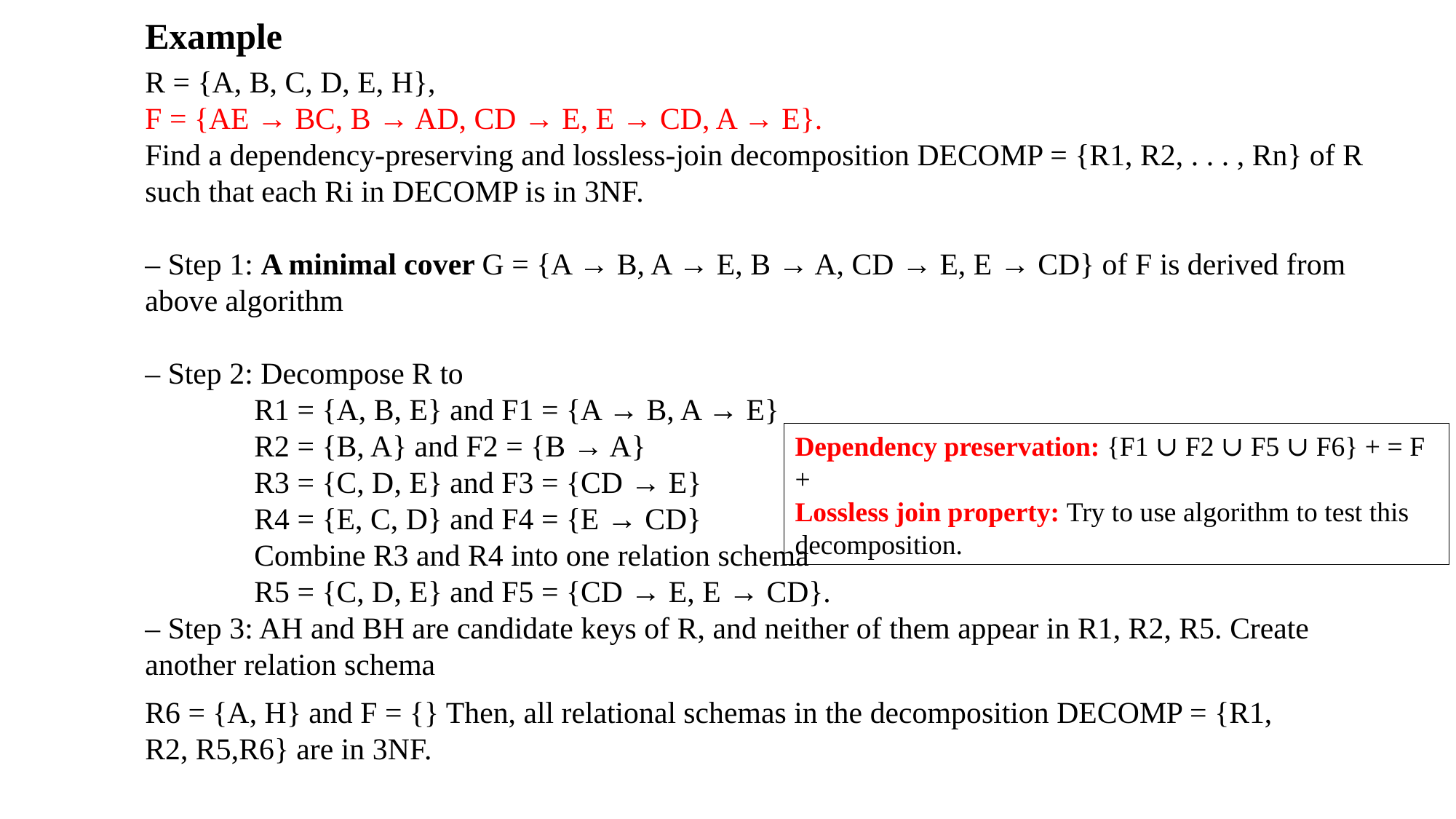

Example
R = {A, B, C, D, E, H},
F = {AE → BC, B → AD, CD → E, E → CD, A → E}.
Find a dependency-preserving and lossless-join decomposition DECOMP = {R1, R2, . . . , Rn} of R such that each Ri in DECOMP is in 3NF.

– Step 1: A minimal cover G = {A → B, A → E, B → A, CD → E, E → CD} of F is derived from above algorithm

– Step 2: Decompose R to
	R1 = {A, B, E} and F1 = {A → B, A → E}
	R2 = {B, A} and F2 = {B → A}
	R3 = {C, D, E} and F3 = {CD → E}
	R4 = {E, C, D} and F4 = {E → CD}
	Combine R3 and R4 into one relation schema
	R5 = {C, D, E} and F5 = {CD → E, E → CD}.
– Step 3: AH and BH are candidate keys of R, and neither of them appear in R1, R2, R5. Create another relation schema
Dependency preservation: {F1 ∪ F2 ∪ F5 ∪ F6} + = F +
Lossless join property: Try to use algorithm to test this decomposition.
R6 = {A, H} and F = {} Then, all relational schemas in the decomposition DECOMP = {R1, R2, R5,R6} are in 3NF.